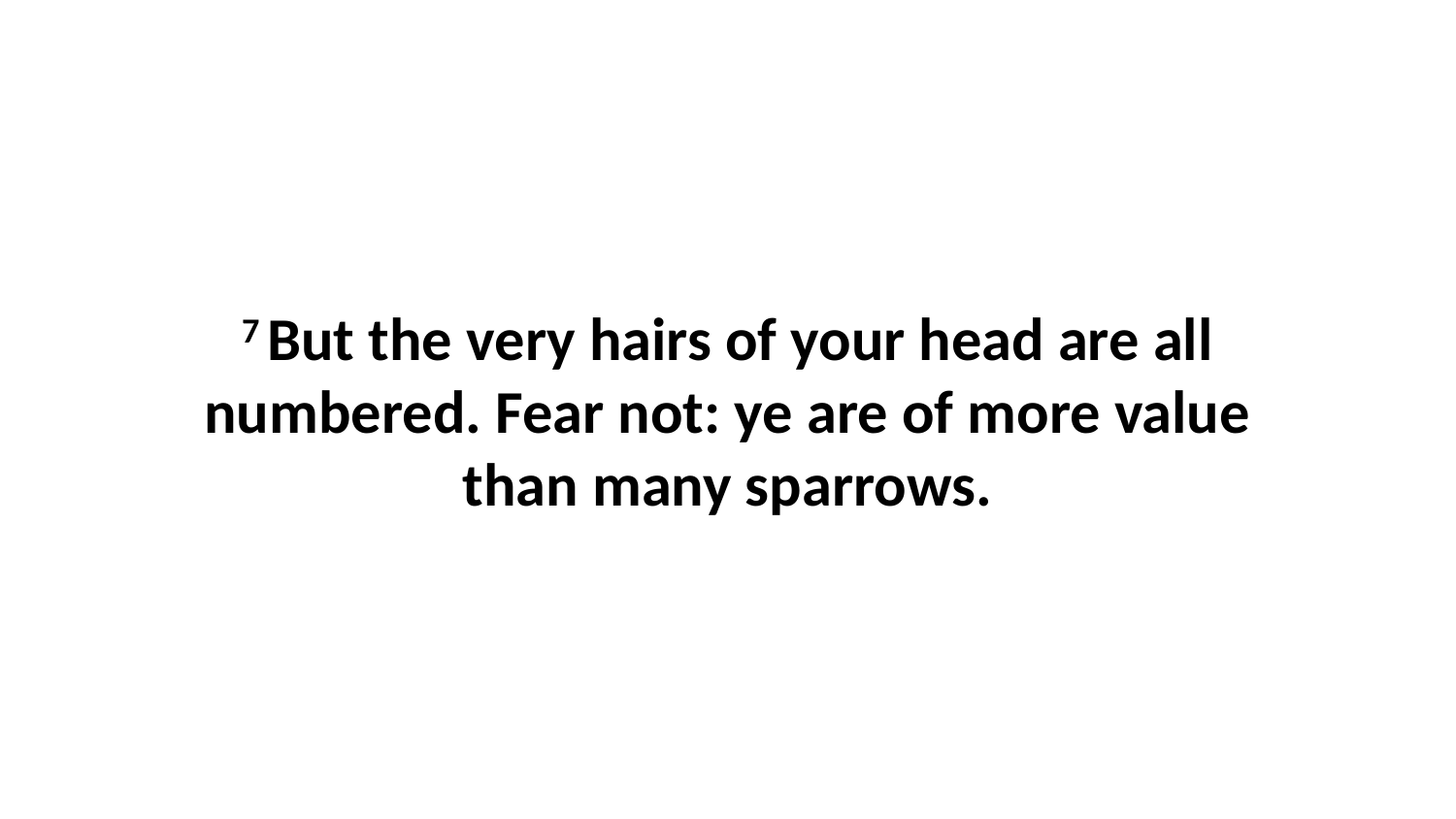

7 But the very hairs of your head are all numbered. Fear not: ye are of more value than many sparrows.